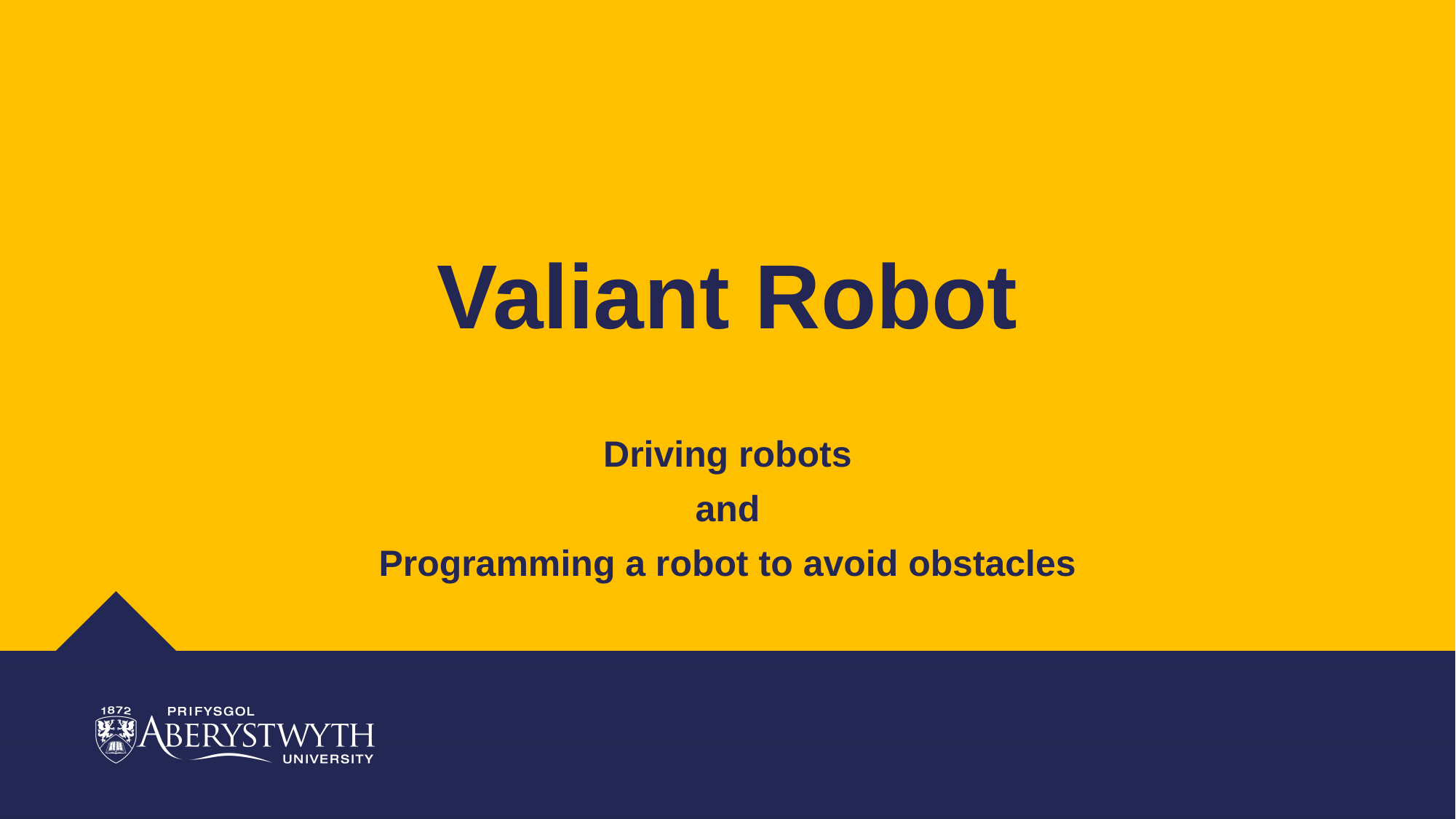

# Valiant Robot
Driving robots
and
Programming a robot to avoid obstacles